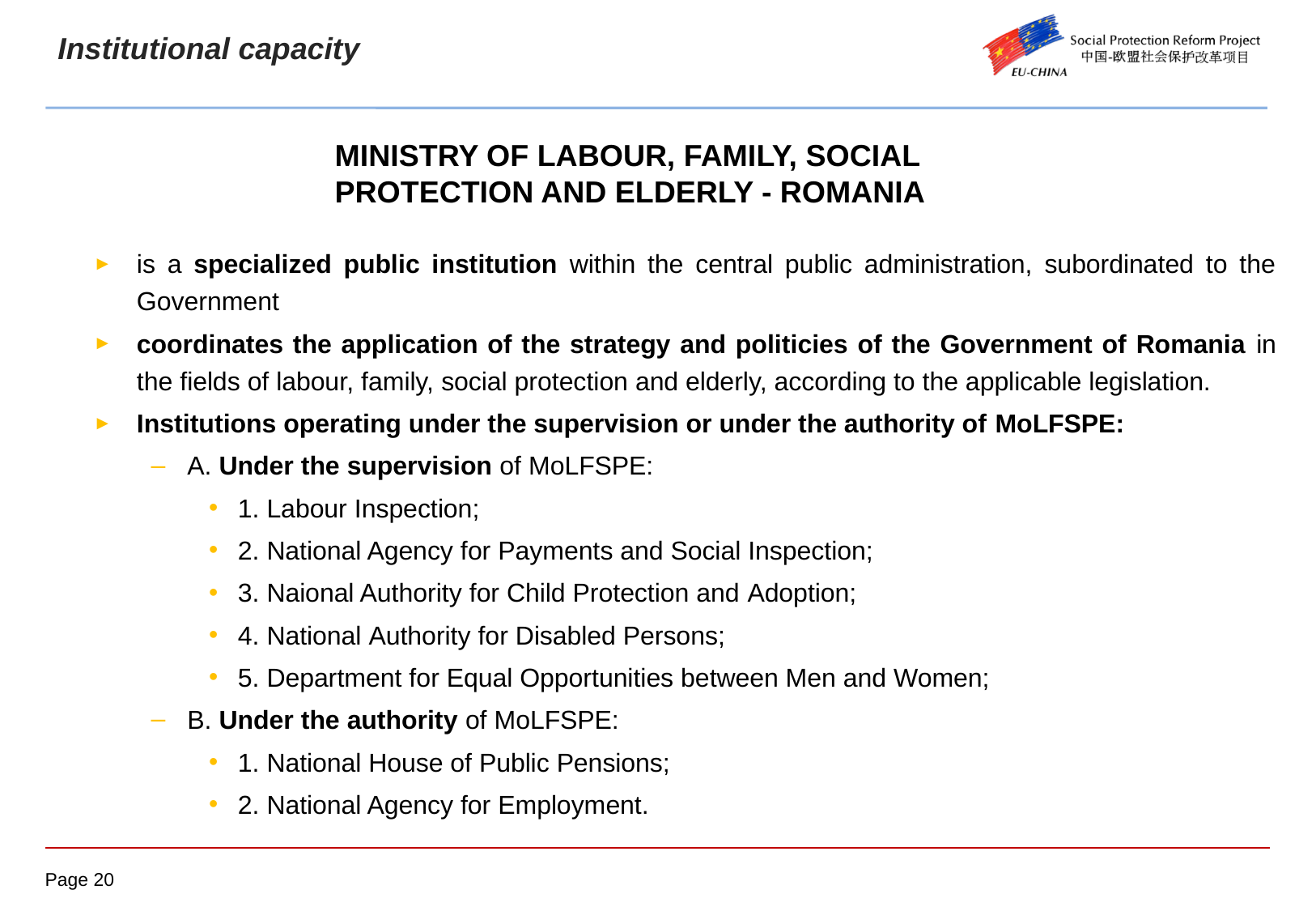

Institutional capacity
MINISTRY OF LABOUR, FAMILY, SOCIAL PROTECTION AND ELDERLY - ROMANIA
is a specialized public institution within the central public administration, subordinated to the Government
coordinates the application of the strategy and politicies of the Government of Romania in the fields of labour, family, social protection and elderly, according to the applicable legislation.
Institutions operating under the supervision or under the authority of MoLFSPE:
A. Under the supervision of MoLFSPE:
1. Labour Inspection;
2. National Agency for Payments and Social Inspection;
3. Naional Authority for Child Protection and Adoption;
4. National Authority for Disabled Persons;
5. Department for Equal Opportunities between Men and Women;
B. Under the authority of MoLFSPE:
1. National House of Public Pensions;
2. National Agency for Employment.